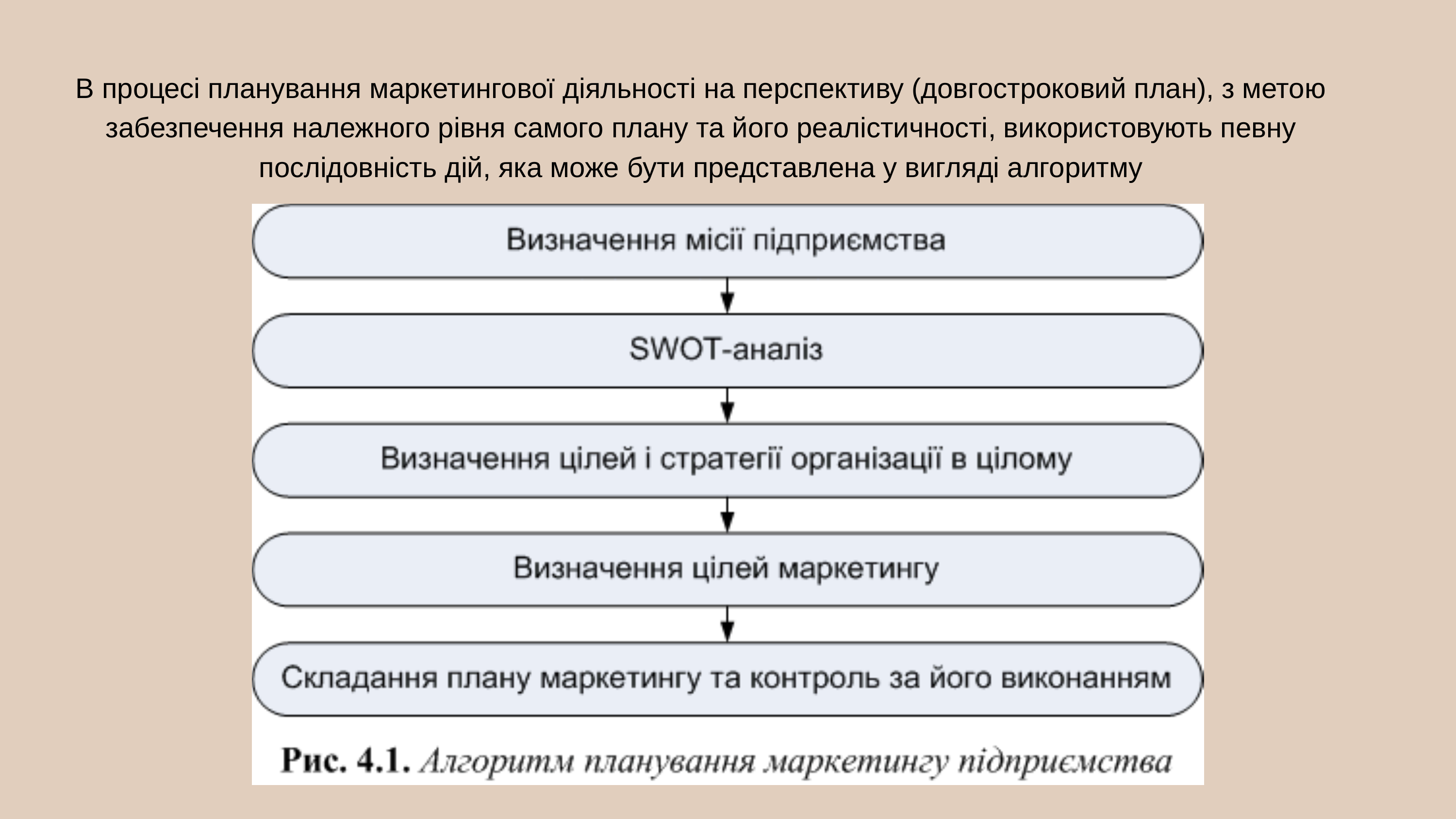

В процесі планування маркетингової діяльності на перспективу (довгостроковий план), з метою забезпечення належного рівня самого плану та його реалістичності, використовують певну послідовність дій, яка може бути представлена у вигляді алгоритму